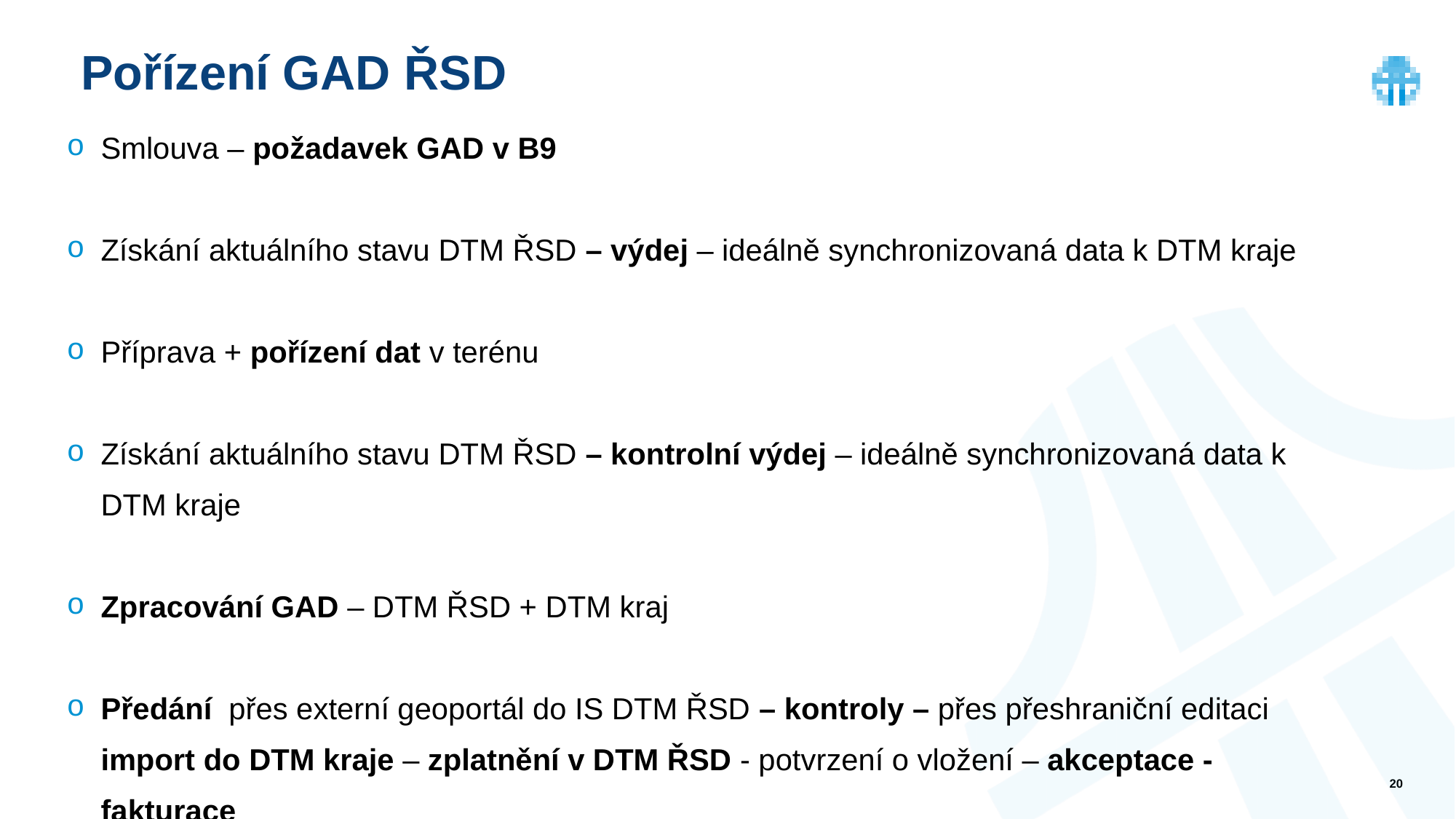

Pořízení GAD ŘSD

Smlouva – požadavek GAD v B9

Získání aktuálního stavu DTM ŘSD – výdej – ideálně synchronizovaná data k DTM kraje

Příprava + pořízení dat v terénu

Získání aktuálního stavu DTM ŘSD – kontrolní výdej – ideálně synchronizovaná data k DTM kraje

Zpracování GAD – DTM ŘSD + DTM kraj

Předání  přes externí geoportál do IS DTM ŘSD – kontroly – přes přeshraniční editaci import do DTM kraje – zplatnění v DTM ŘSD - potvrzení o vložení – akceptace - fakturace